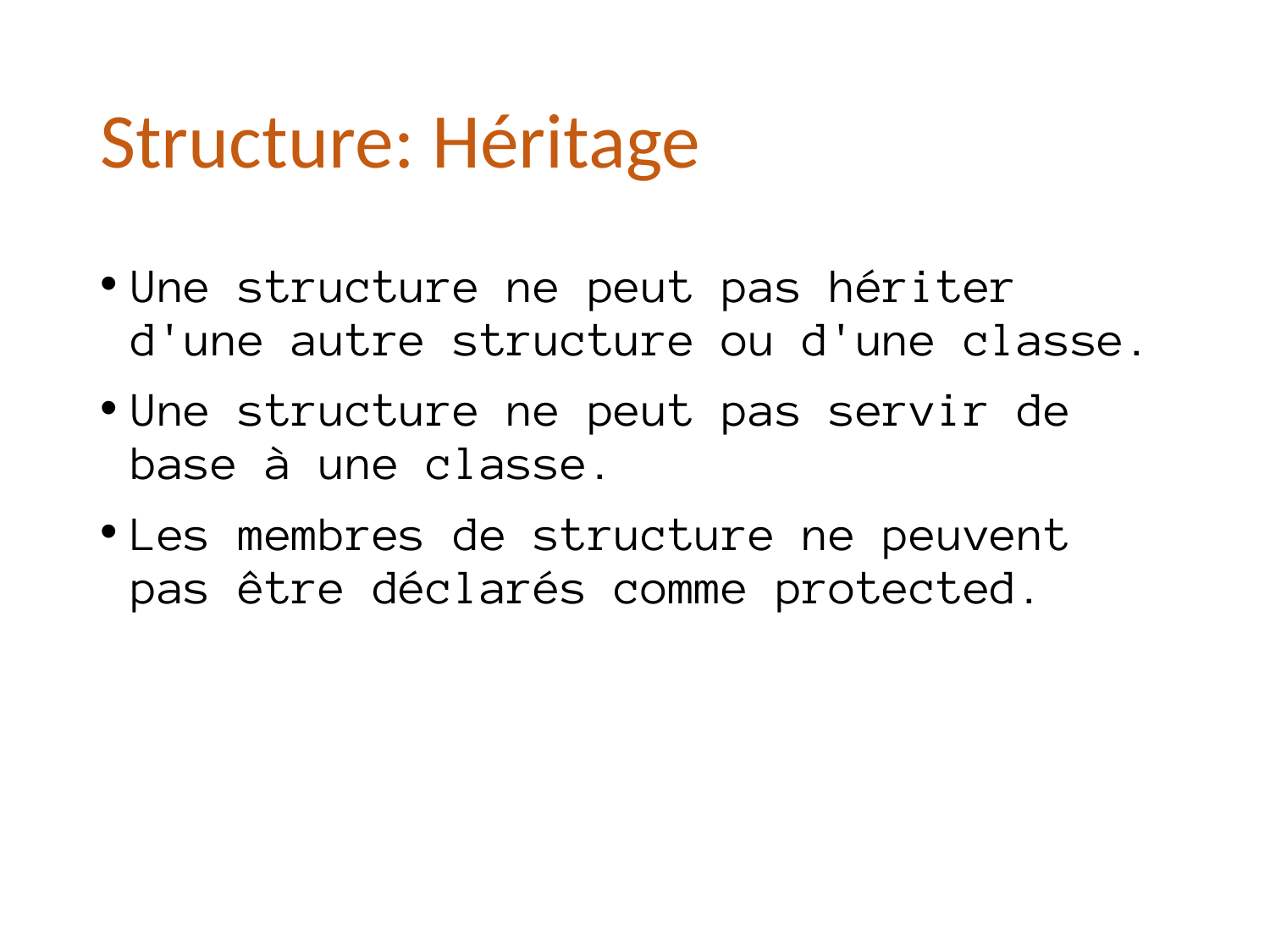

# Structure: Héritage
Une structure ne peut pas hériter d'une autre structure ou d'une classe.
Une structure ne peut pas servir de base à une classe.
Les membres de structure ne peuvent pas être déclarés comme protected.